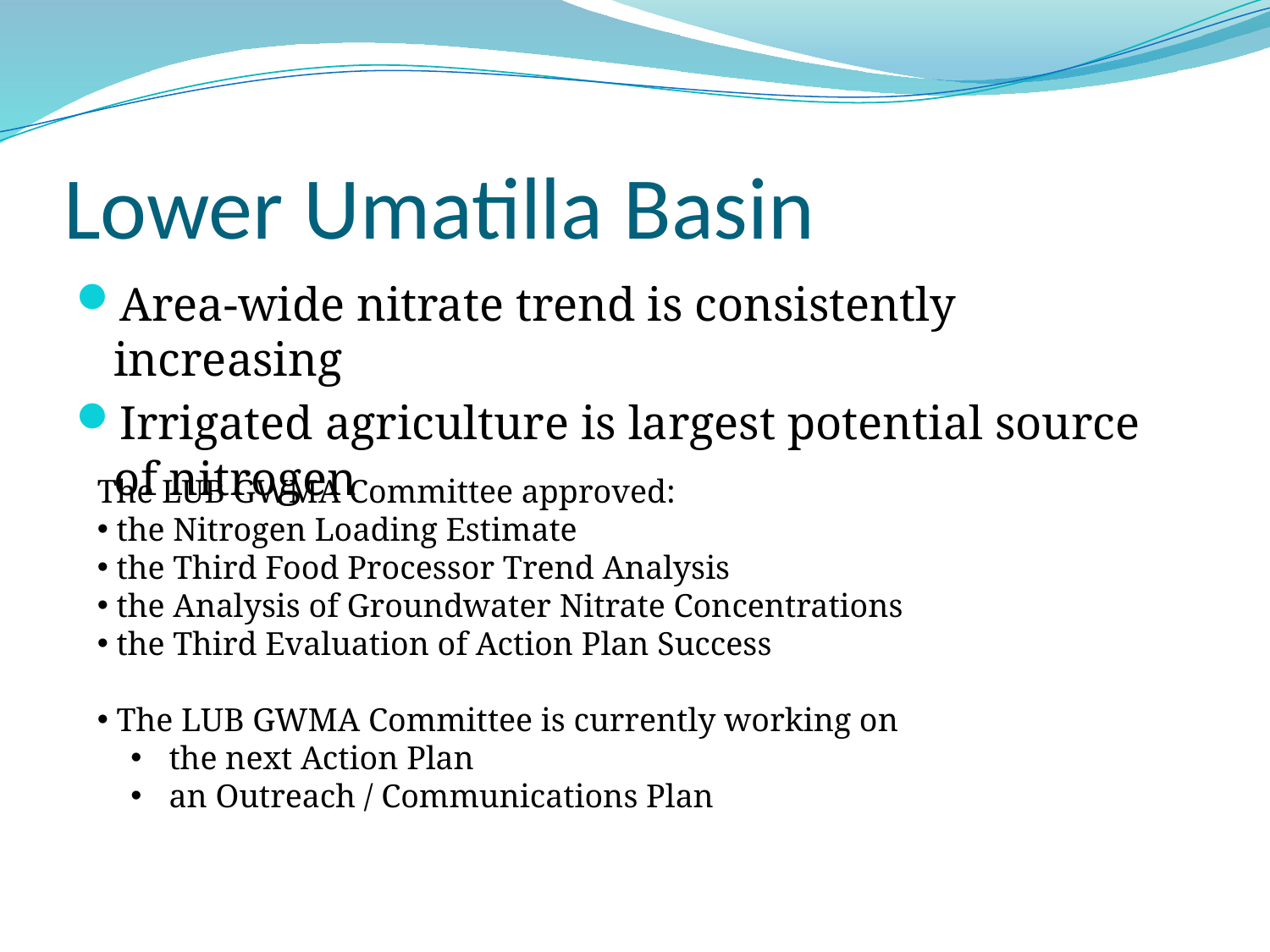

# Lower Umatilla Basin
Area-wide nitrate trend is consistently increasing
Irrigated agriculture is largest potential source of nitrogen

The LUB GWMA Committee approved:
 the Nitrogen Loading Estimate
 the Third Food Processor Trend Analysis
 the Analysis of Groundwater Nitrate Concentrations
 the Third Evaluation of Action Plan Success

 The LUB GWMA Committee is currently working on
 the next Action Plan
 an Outreach / Communications Plan